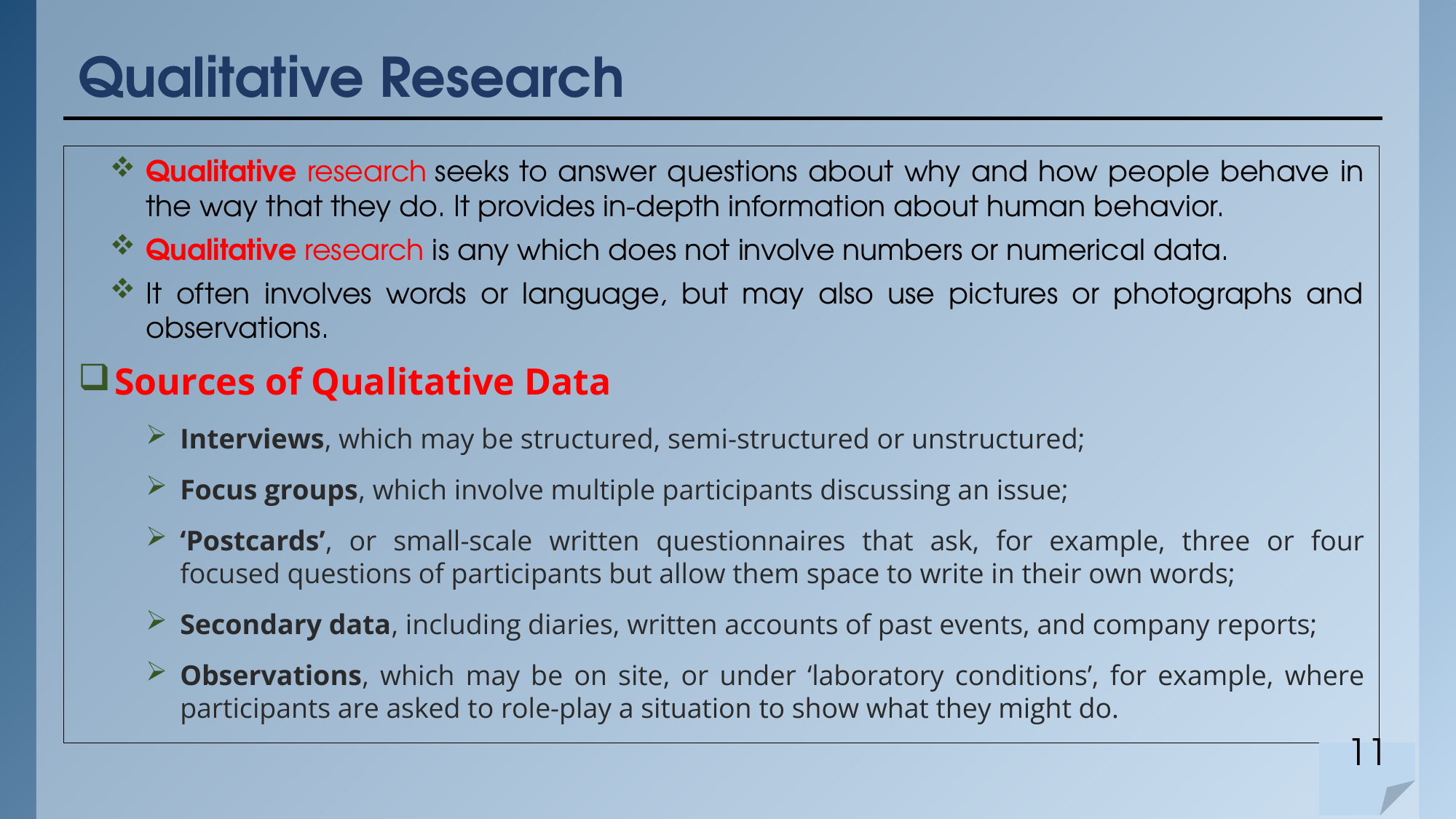

# Qualitative Research
Qualitative research seeks to answer questions about why and how people behave in the way that they do. It provides in-depth information about human behavior.
Qualitative research is any which does not involve numbers or numerical data.
It often involves words or language, but may also use pictures or photographs and observations.
Sources of Qualitative Data
Interviews, which may be structured, semi-structured or unstructured;
Focus groups, which involve multiple participants discussing an issue;
‘Postcards’, or small-scale written questionnaires that ask, for example, three or four focused questions of participants but allow them space to write in their own words;
Secondary data, including diaries, written accounts of past events, and company reports;
Observations, which may be on site, or under ‘laboratory conditions’, for example, where participants are asked to role-play a situation to show what they might do.
11